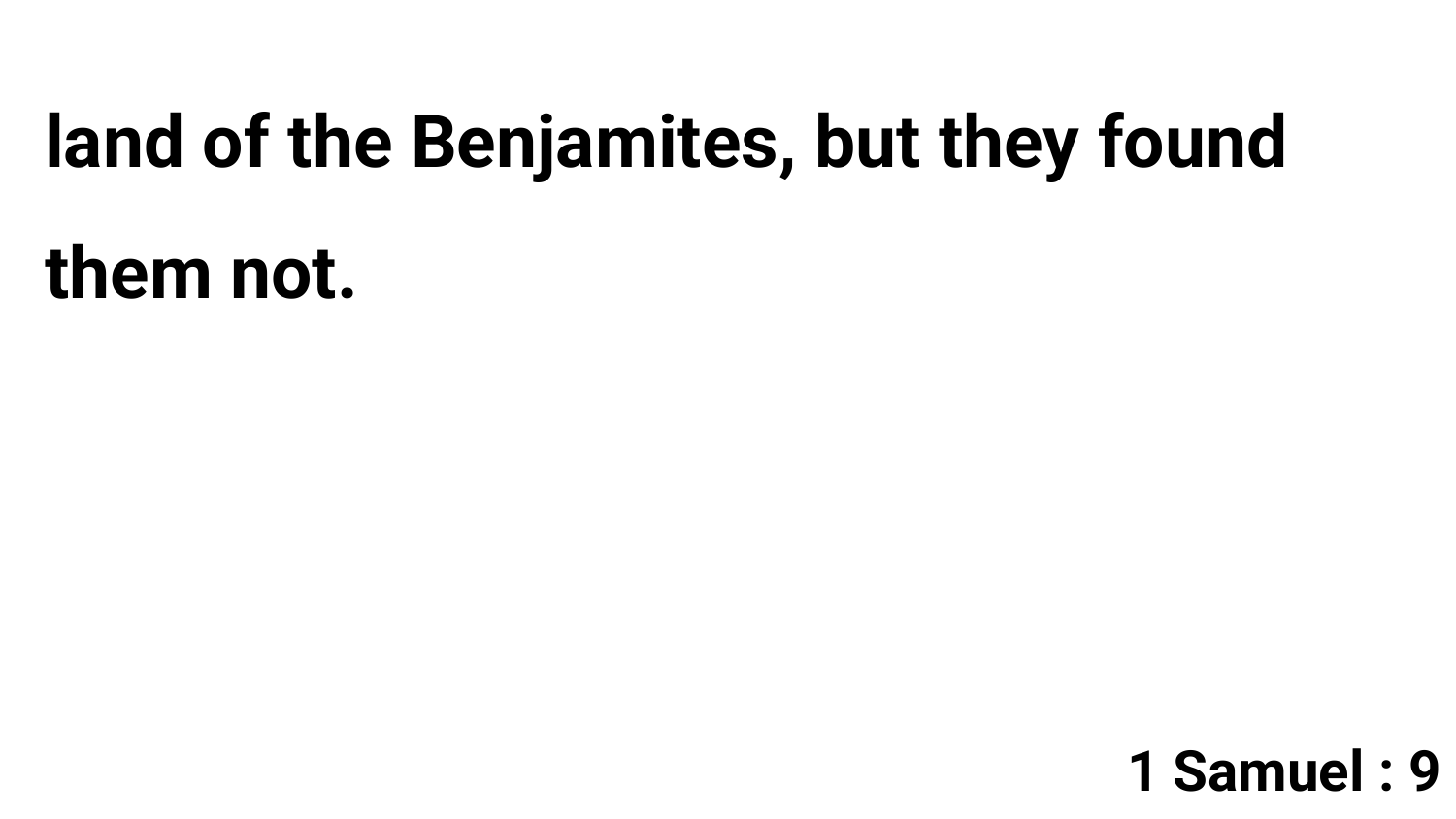

land of the Benjamites, but they found them not.
1 Samuel : 9